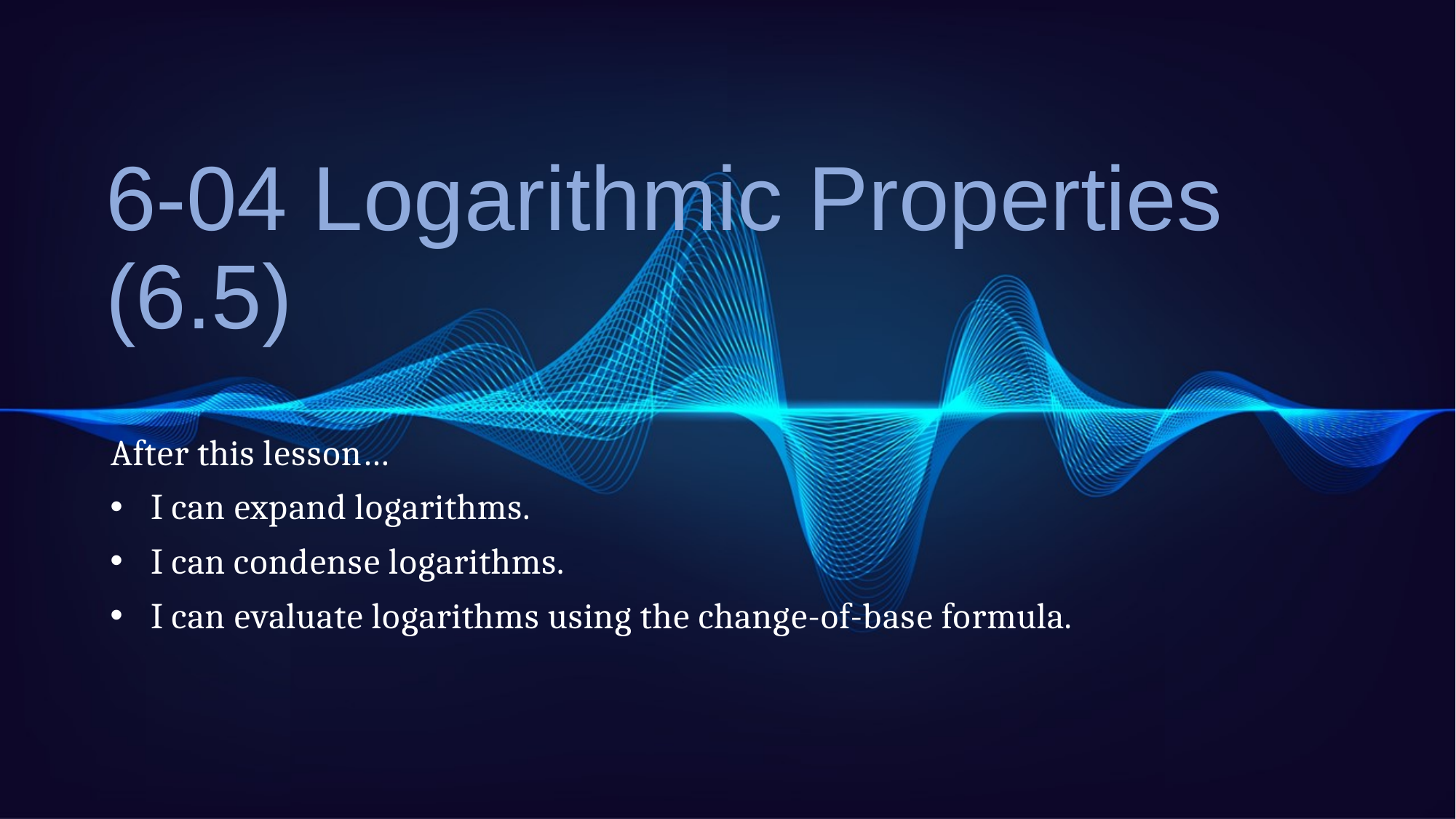

# 6-04 Logarithmic Properties (6.5)
After this lesson…
I can expand logarithms.
I can condense logarithms.
I can evaluate logarithms using the change-of-base formula.